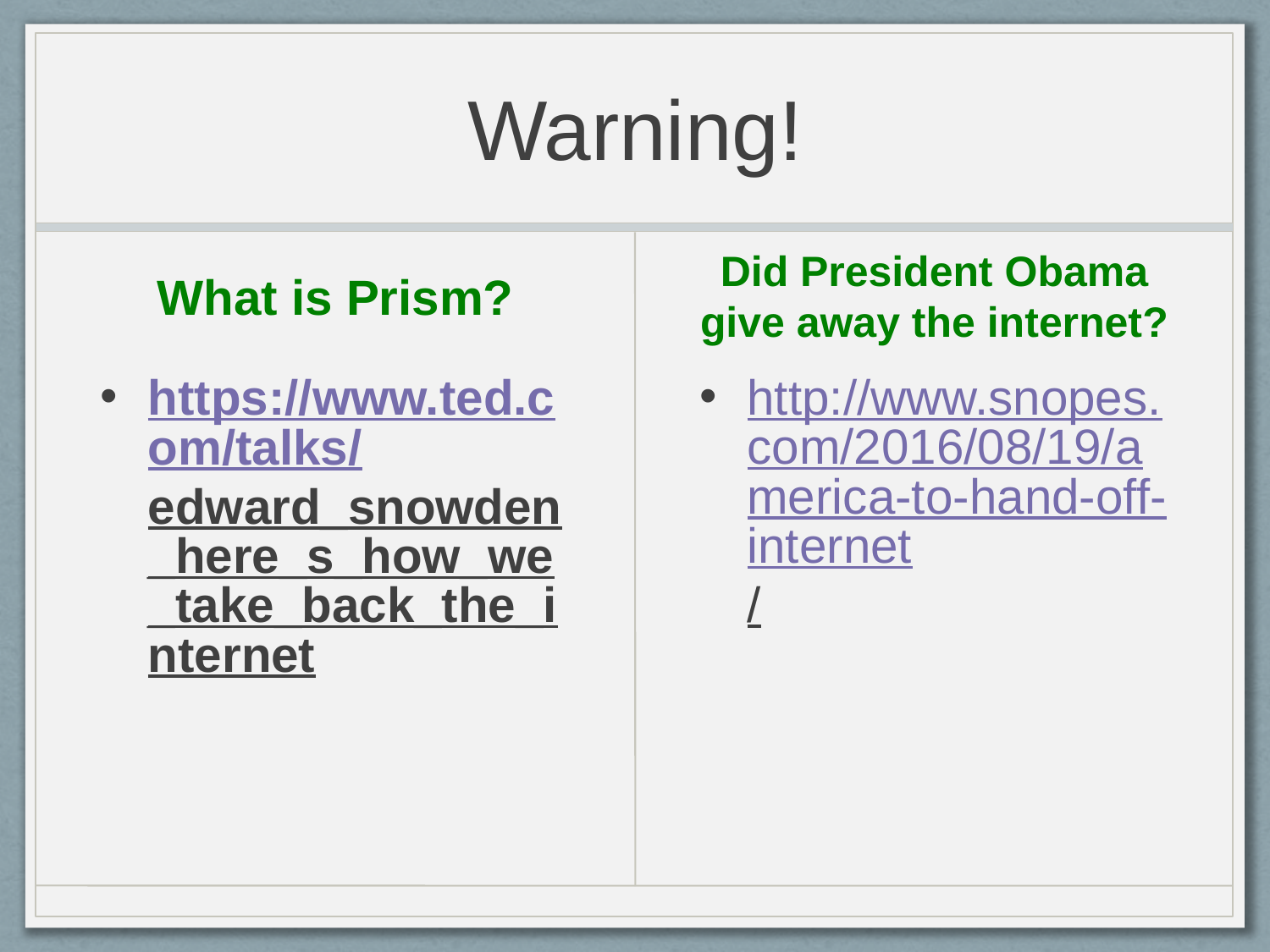

# Warning!
What is Prism?
Did President Obama give away the internet?
https://www.ted.com/talks/edward_snowden_here_s_how_we_take_back_the_internet

http://www.snopes.com/2016/08/19/america-to-hand-off-internet/